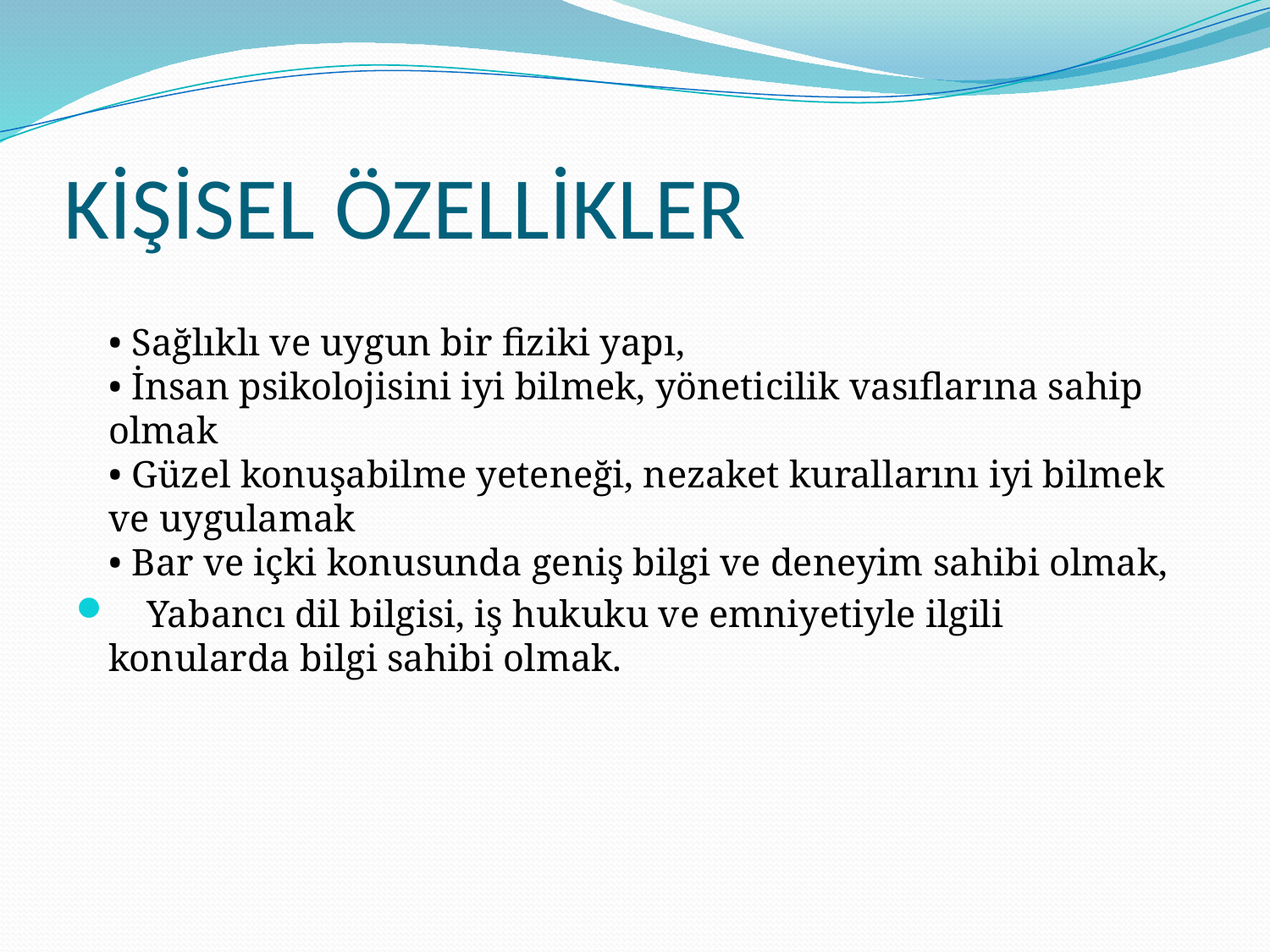

# KİŞİSEL ÖZELLİKLER
• Sağlıklı ve uygun bir fiziki yapı,
• İnsan psikolojisini iyi bilmek, yöneticilik vasıflarına sahip olmak
• Güzel konuşabilme yeteneği, nezaket kurallarını iyi bilmek ve uygulamak
• Bar ve içki konusunda geniş bilgi ve deneyim sahibi olmak,
    Yabancı dil bilgisi, iş hukuku ve emniyetiyle ilgili konularda bilgi sahibi olmak.